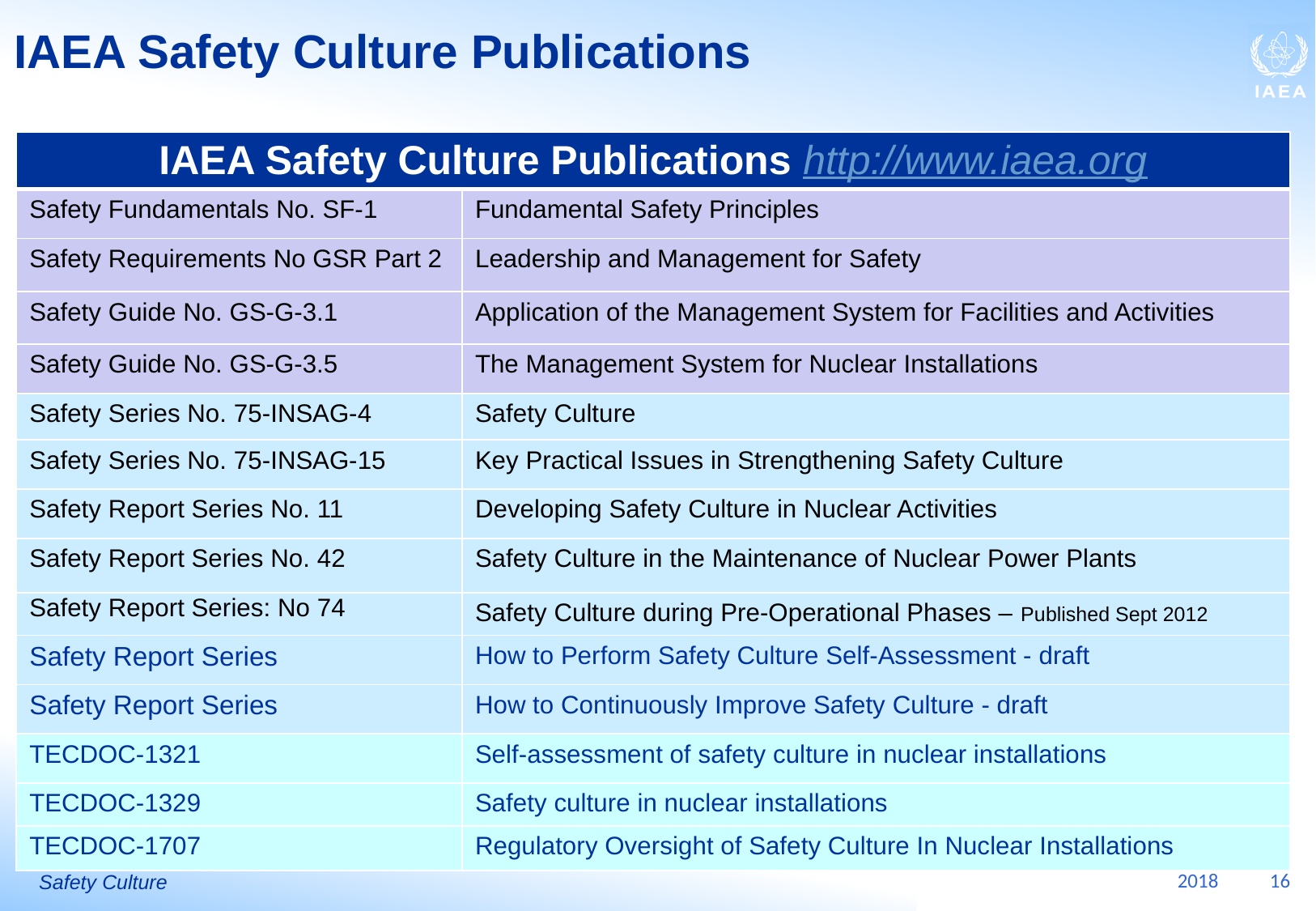

IAEA Safety Culture Publications
| IAEA Safety Culture Publications http://www.iaea.org |  |
| --- | --- |
| Safety Fundamentals No. SF-1 | Fundamental Safety Principles |
| Safety Requirements No GSR Part 2 | Leadership and Management for Safety |
| Safety Guide No. GS-G-3.1 | Application of the Management System for Facilities and Activities |
| Safety Guide No. GS-G-3.5 | The Management System for Nuclear Installations |
| Safety Series No. 75-INSAG-4 | Safety Culture |
| Safety Series No. 75-INSAG-15 | Key Practical Issues in Strengthening Safety Culture |
| Safety Report Series No. 11 | Developing Safety Culture in Nuclear Activities |
| Safety Report Series No. 42 | Safety Culture in the Maintenance of Nuclear Power Plants |
| Safety Report Series: No 74 | Safety Culture during Pre-Operational Phases – Published Sept 2012 |
| Safety Report Series | How to Perform Safety Culture Self-Assessment - draft |
| Safety Report Series | How to Continuously Improve Safety Culture - draft |
| TECDOC-1321 | Self-assessment of safety culture in nuclear installations |
| TECDOC-1329 | Safety culture in nuclear installations |
| TECDOC-1707 | Regulatory Oversight of Safety Culture In Nuclear Installations |

2018
16
Safety Culture